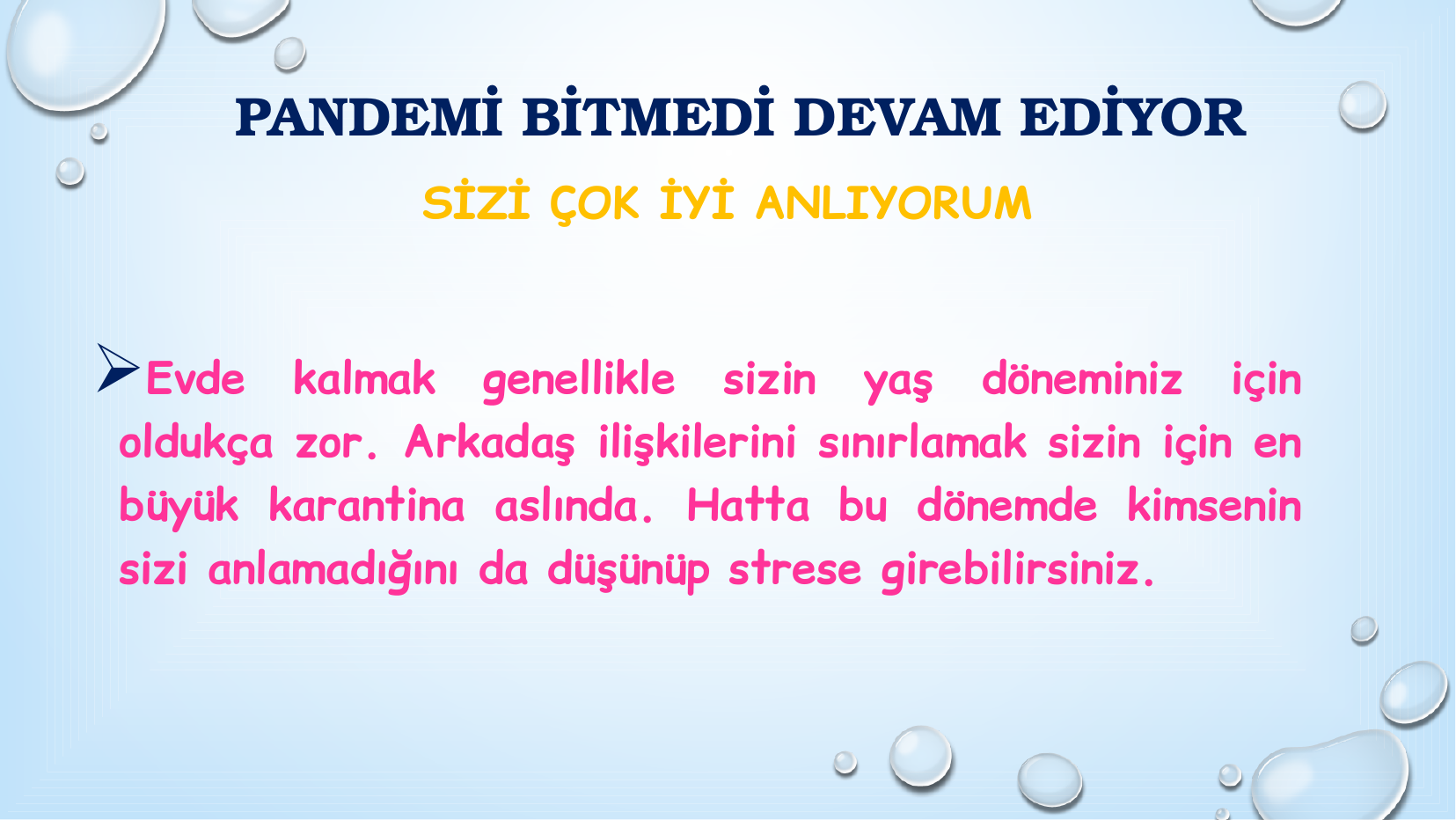

# sizi çok iyi anlıyorum
Pandemi bitmedi devam ediyor
Evde kalmak genellikle sizin yaş döneminiz için oldukça zor. Arkadaş ilişkilerini sınırlamak sizin için en büyük karantina aslında. Hatta bu dönemde kimsenin sizi anlamadığını da düşünüp strese girebilirsiniz.